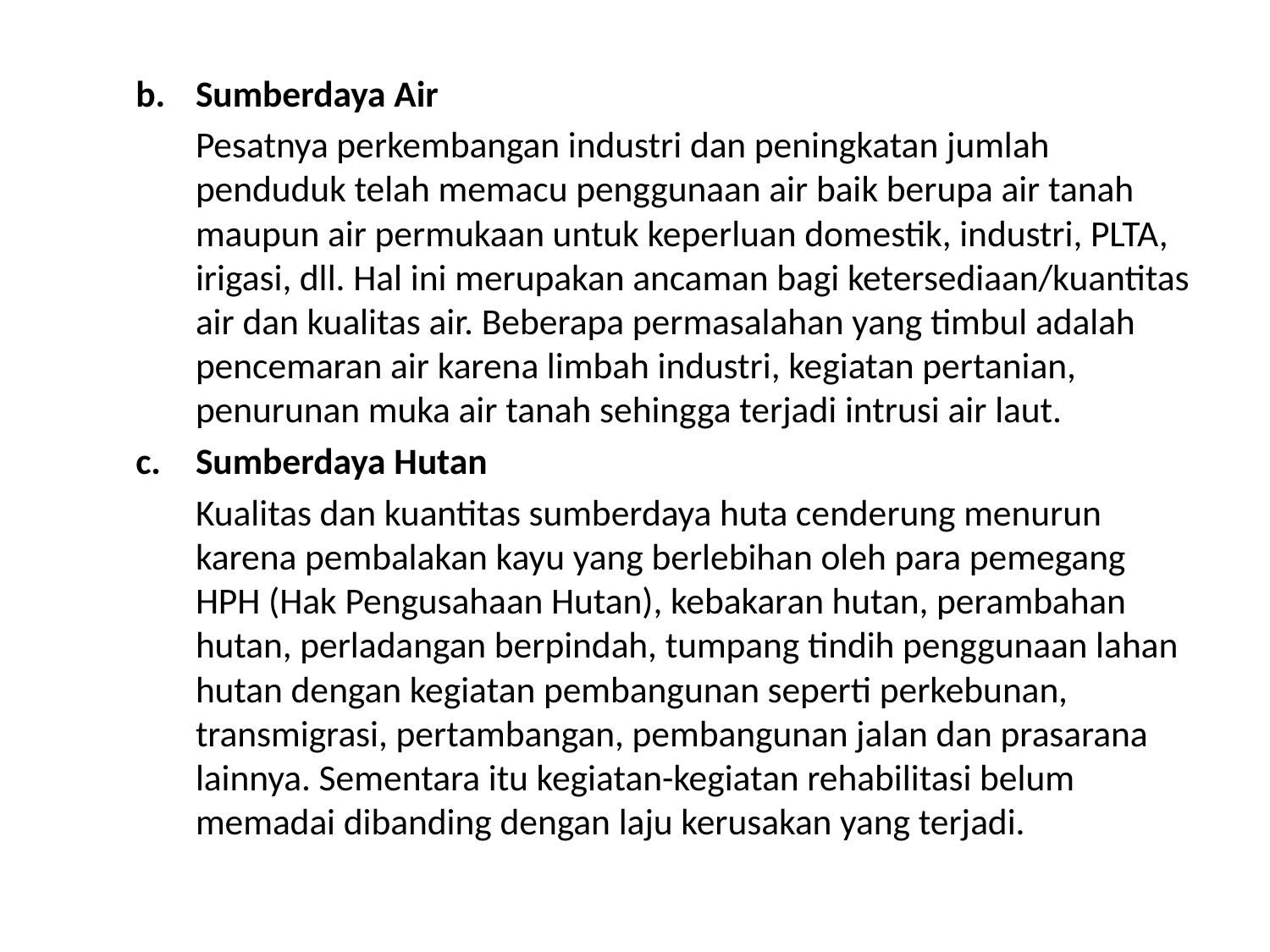

Sumberdaya Air
Pesatnya perkembangan industri dan peningkatan jumlah penduduk telah memacu penggunaan air baik berupa air tanah maupun air permukaan untuk keperluan domestik, industri, PLTA, irigasi, dll. Hal ini merupakan ancaman bagi ketersediaan/kuantitas air dan kualitas air. Beberapa permasalahan yang timbul adalah pencemaran air karena limbah industri, kegiatan pertanian, penurunan muka air tanah sehingga terjadi intrusi air laut.
Sumberdaya Hutan
Kualitas dan kuantitas sumberdaya huta cenderung menurun karena pembalakan kayu yang berlebihan oleh para pemegang HPH (Hak Pengusahaan Hutan), kebakaran hutan, perambahan hutan, perladangan berpindah, tumpang tindih penggunaan lahan hutan dengan kegiatan pembangunan seperti perkebunan, transmigrasi, pertambangan, pembangunan jalan dan prasarana lainnya. Sementara itu kegiatan-kegiatan rehabilitasi belum memadai dibanding dengan laju kerusakan yang terjadi.